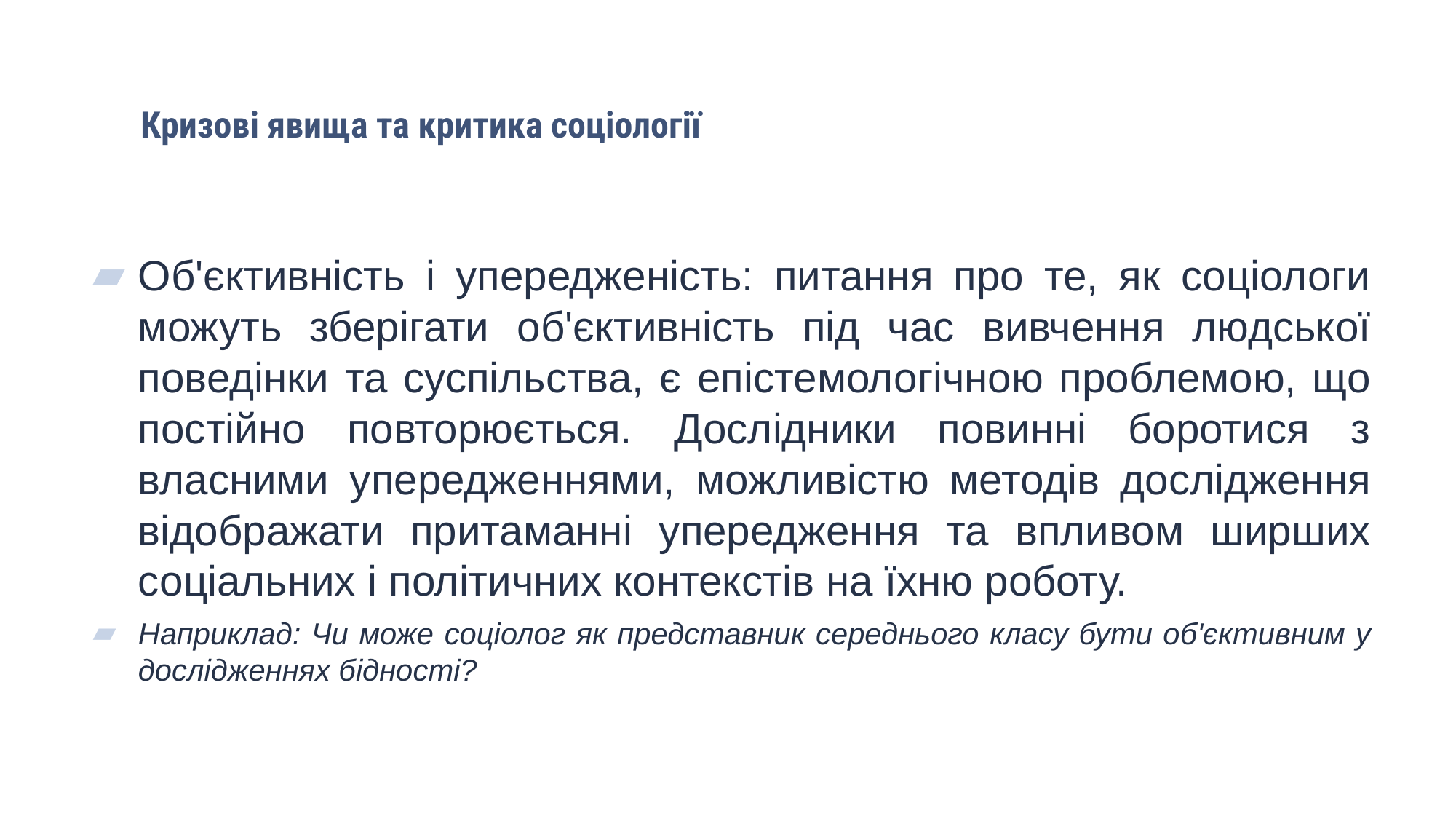

# Кризові явища та критика соціології

Об'єктивність і упередженість: питання про те, як соціологи можуть зберігати об'єктивність під час вивчення людської поведінки та суспільства, є епістемологічною проблемою, що постійно повторюється. Дослідники повинні боротися з власними упередженнями, можливістю методів дослідження відображати притаманні упередження та впливом ширших соціальних і політичних контекстів на їхню роботу.
Наприклад: Чи може соціолог як представник середнього класу бути об'єктивним у дослідженнях бідності?